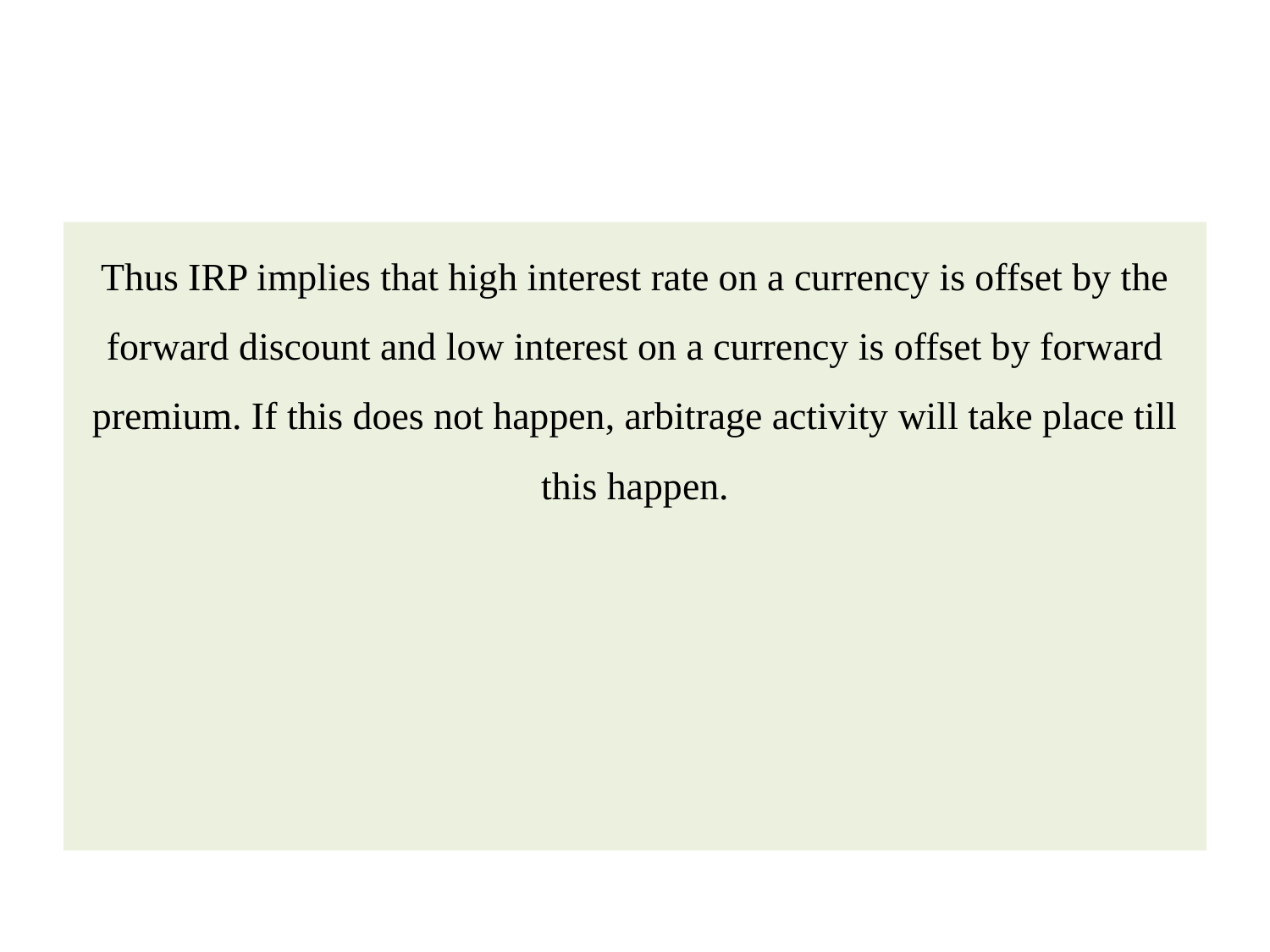

#
Thus IRP implies that high interest rate on a currency is offset by the forward discount and low interest on a currency is offset by forward premium. If this does not happen, arbitrage activity will take place till this happen.